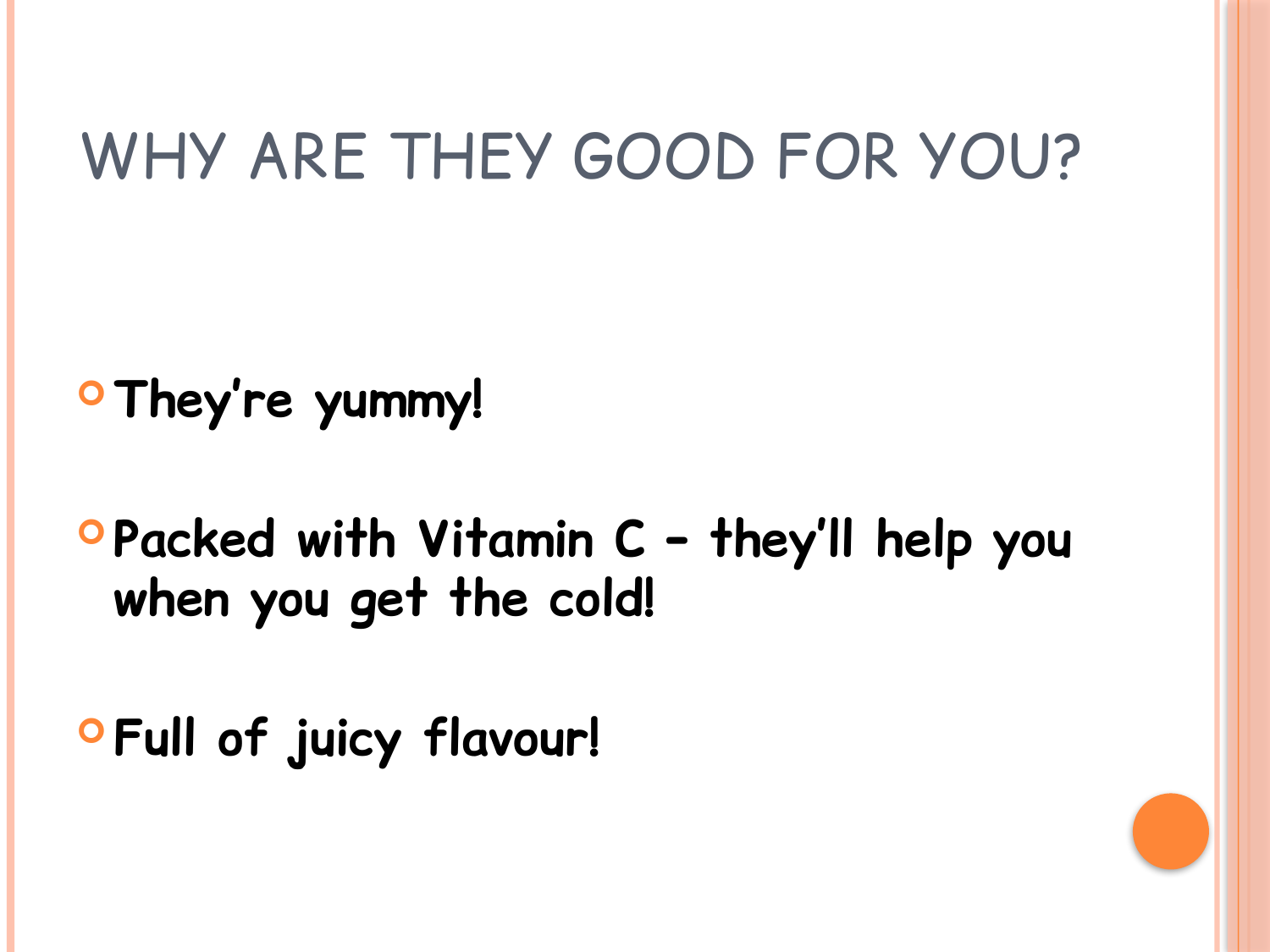

# Why are they good for you?

They’re yummy!

Packed with Vitamin C – they’ll help you when you get the cold!

Full of juicy flavour!